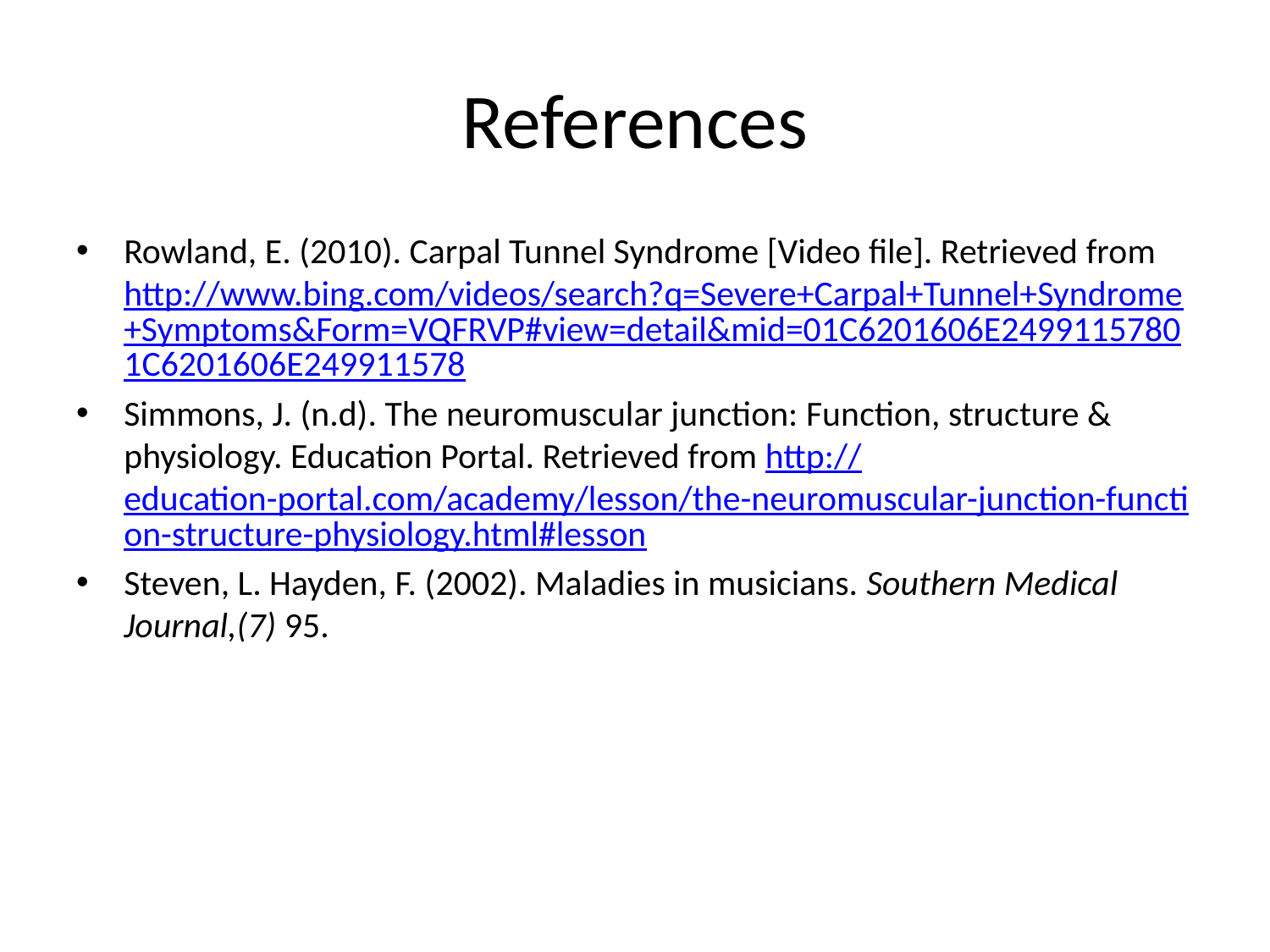

# References
Rowland, E. (2010). Carpal Tunnel Syndrome [Video file]. Retrieved from http://www.bing.com/videos/search?q=Severe+Carpal+Tunnel+Syndrome+Symptoms&Form=VQFRVP#view=detail&mid=01C6201606E24991157801C6201606E249911578
Simmons, J. (n.d). The neuromuscular junction: Function, structure & physiology. Education Portal. Retrieved from http://education-portal.com/academy/lesson/the-neuromuscular-junction-function-structure-physiology.html#lesson
Steven, L. Hayden, F. (2002). Maladies in musicians. Southern Medical Journal,(7) 95.